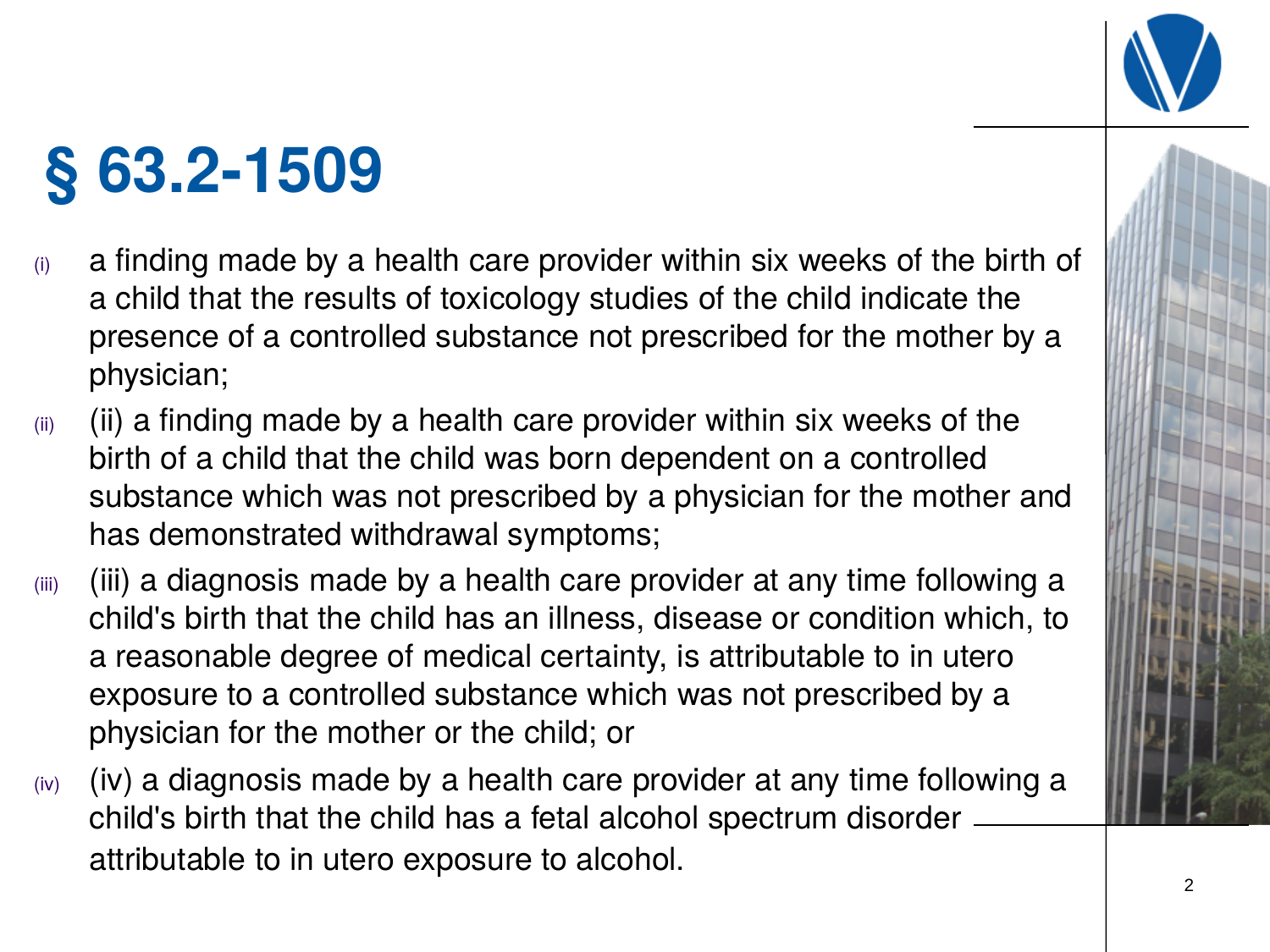

# § 63.2-1509
a finding made by a health care provider within six weeks of the birth of a child that the results of toxicology studies of the child indicate the presence of a controlled substance not prescribed for the mother by a physician;
(ii) a finding made by a health care provider within six weeks of the birth of a child that the child was born dependent on a controlled substance which was not prescribed by a physician for the mother and has demonstrated withdrawal symptoms;
(iii) a diagnosis made by a health care provider at any time following a child's birth that the child has an illness, disease or condition which, to a reasonable degree of medical certainty, is attributable to in utero exposure to a controlled substance which was not prescribed by a physician for the mother or the child; or
(iv) a diagnosis made by a health care provider at any time following a child's birth that the child has a fetal alcohol spectrum disorder attributable to in utero exposure to alcohol.
2